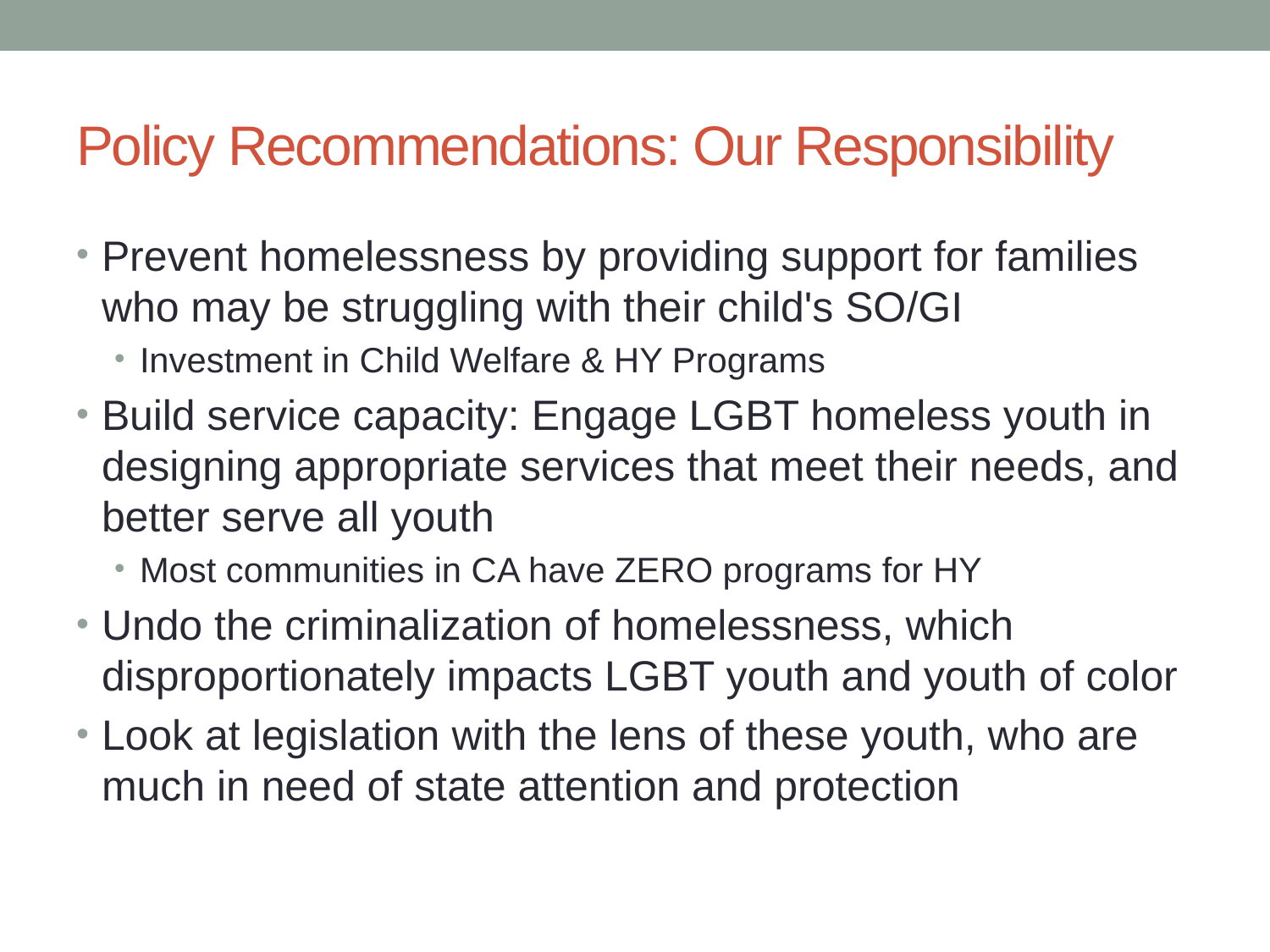

# Policy Recommendations: Our Responsibility
Prevent homelessness by providing support for families who may be struggling with their child's SO/GI
Investment in Child Welfare & HY Programs
Build service capacity: Engage LGBT homeless youth in designing appropriate services that meet their needs, and better serve all youth
Most communities in CA have ZERO programs for HY
Undo the criminalization of homelessness, which disproportionately impacts LGBT youth and youth of color
Look at legislation with the lens of these youth, who are much in need of state attention and protection